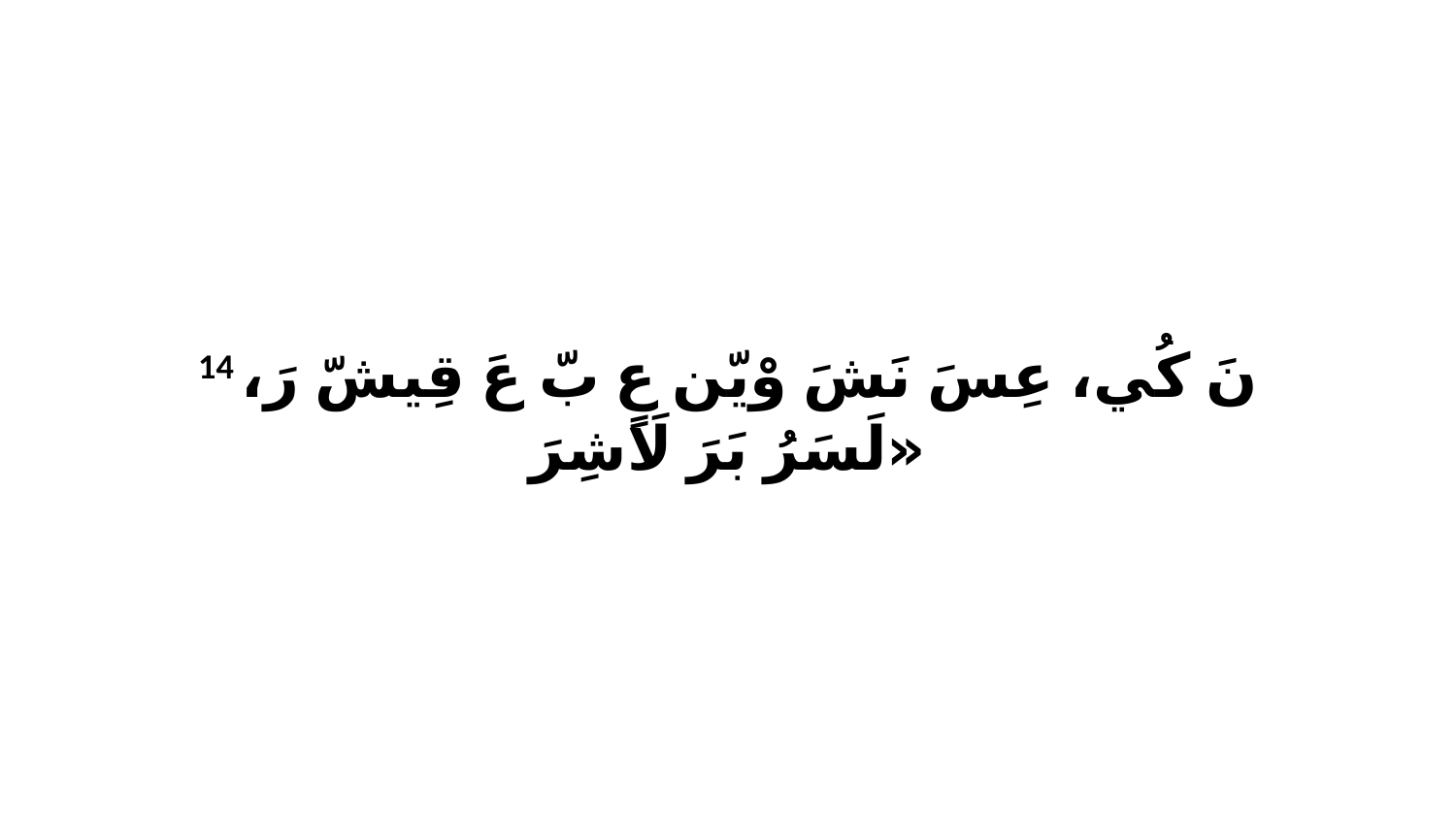

14 نَ كُي، عِسَ نَشَ وْيّن عٍ بّ عَ قِيشّ رَ، «لَسَرُ بَرَ لَاشِرَ